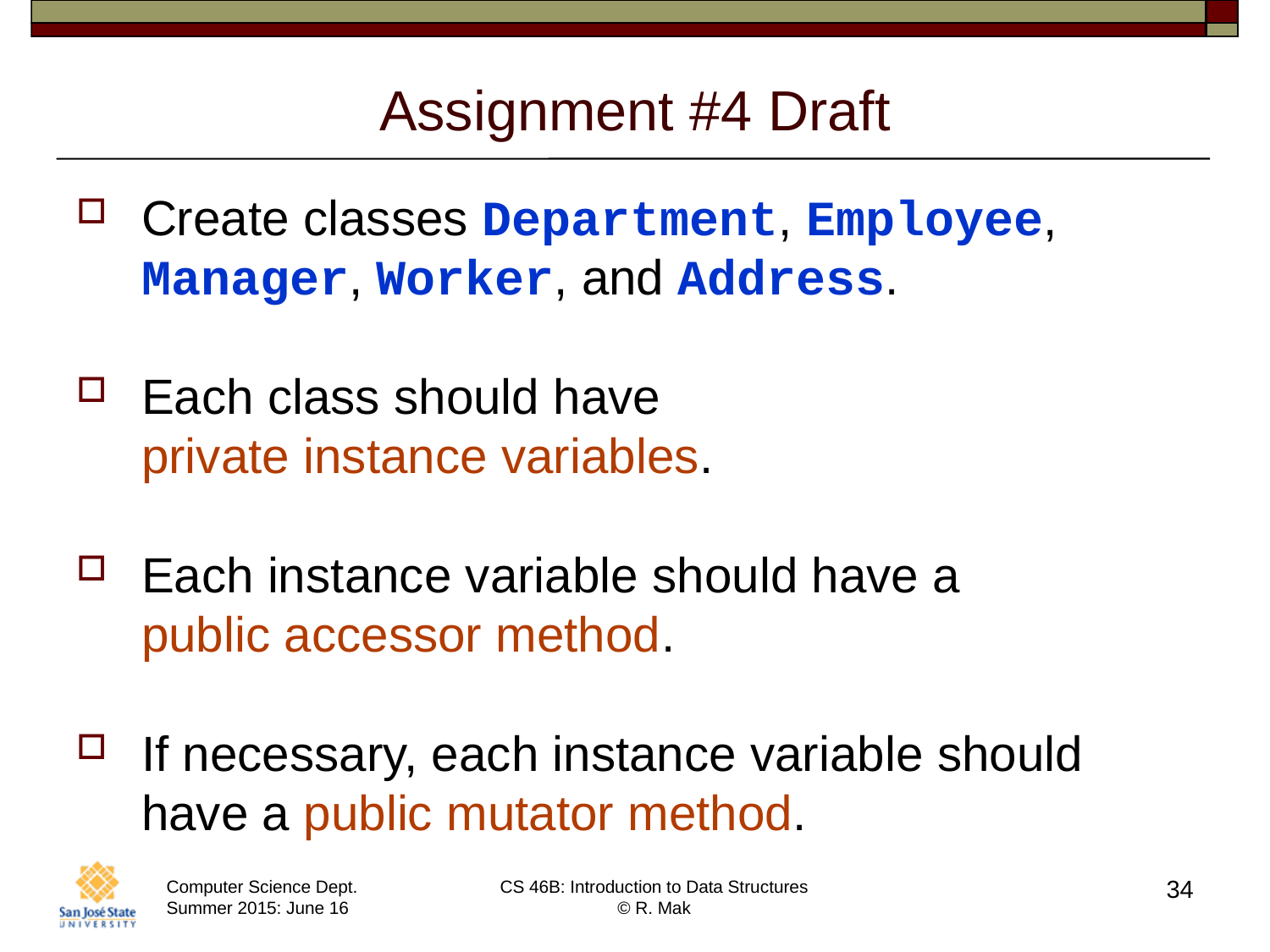

# Assignment #4 Draft
Create classes Department, Employee, Manager, Worker, and Address.

Each class should have
private instance variables.

Each instance variable should have a
public accessor method.

If necessary, each instance variable should have a public mutator method.
34